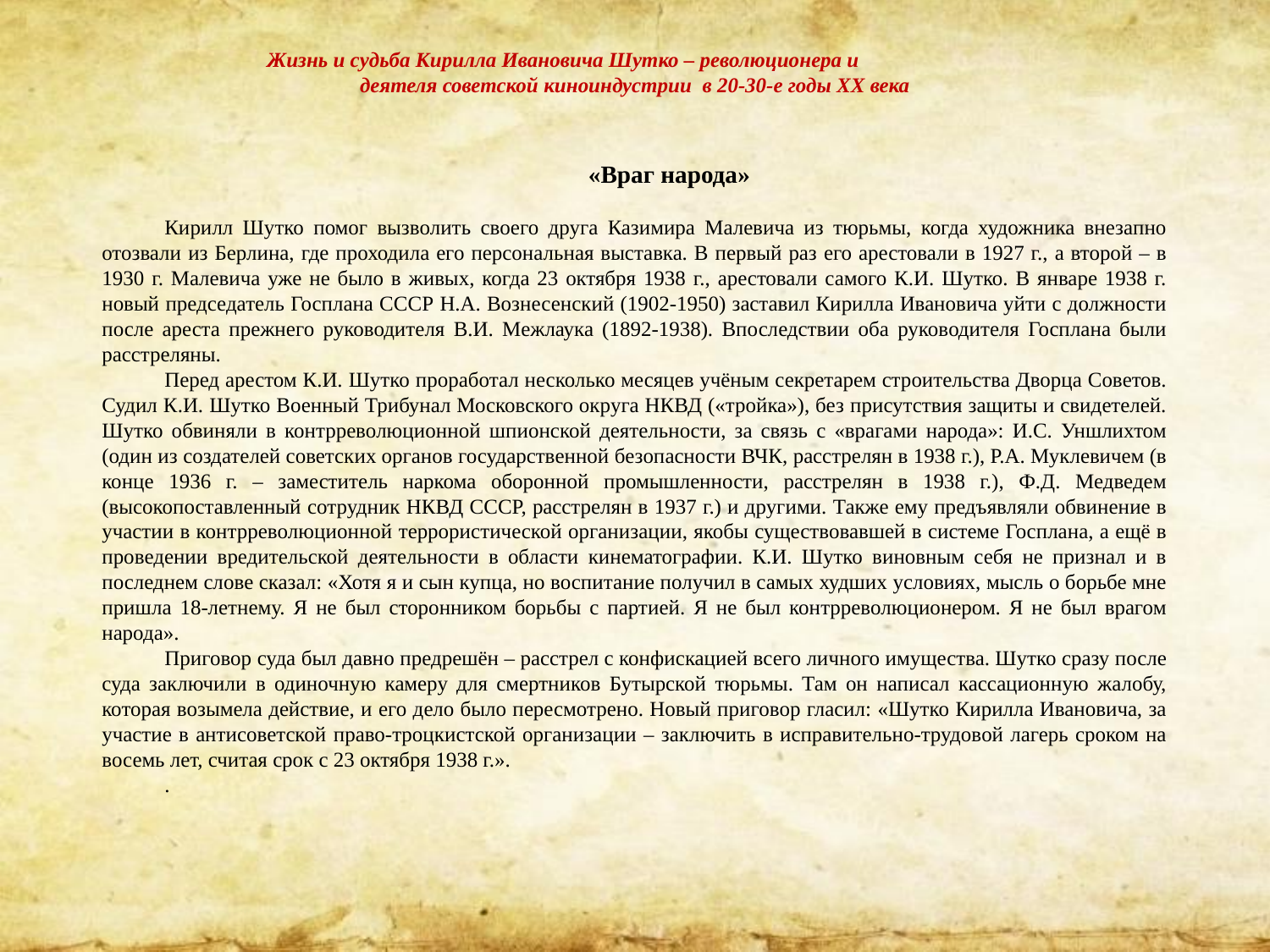

Жизнь и судьба Кирилла Ивановича Шутко – революционера и                            деятеля советской киноиндустрии  в 20-30-е годы ХХ века
 «Враг народа»

Кирилл Шутко помог вызволить своего друга Казимира Малевича из тюрьмы, когда художника внезапно отозвали из Берлина, где проходила его персональная выставка. В первый раз его арестовали в 1927 г., а второй – в 1930 г. Малевича уже не было в живых, когда 23 октября 1938 г., арестовали самого К.И. Шутко. В январе 1938 г. новый председатель Госплана СССР Н.А. Вознесенский (1902-1950) заставил Кирилла Ивановича уйти с должности после ареста прежнего руководителя В.И. Межлаука (1892-1938). Впоследствии оба руководителя Госплана были расстреляны.
Перед арестом К.И. Шутко проработал несколько месяцев учёным секретарем строительства Дворца Советов. Судил К.И. Шутко Военный Трибунал Московского округа НКВД («тройка»), без присутствия защиты и свидетелей. Шутко обвиняли в контрреволюционной шпионской деятельности, за связь с «врагами народа»: И.С. Уншлихтом (один из создателей советских органов государственной безопасности ВЧК, расстрелян в 1938 г.), Р.А. Муклевичем (в конце 1936 г. – заместитель наркома оборонной промышленности, расстрелян в 1938 г.), Ф.Д. Медведем (высокопоставленный сотрудник НКВД СССР, расстрелян в 1937 г.) и другими. Также ему предъявляли обвинение в участии в контрреволюционной террористической организации, якобы существовавшей в системе Госплана, а ещё в проведении вредительской деятельности в области кинематографии. К.И. Шутко виновным себя не признал и в последнем слове сказал: «Хотя я и сын купца, но воспитание получил в самых худших условиях, мысль о борьбе мне пришла 18-летнему. Я не был сторонником борьбы с партией. Я не был контрреволюционером. Я не был врагом народа».
Приговор суда был давно предрешён – расстрел с конфискацией всего личного имущества. Шутко сразу после суда заключили в одиночную камеру для смертников Бутырской тюрьмы. Там он написал кассационную жалобу, которая возымела действие, и его дело было пересмотрено. Новый приговор гласил: «Шутко Кирилла Ивановича, за участие в антисоветской право-троцкистской организации – заключить в исправительно-трудовой лагерь сроком на восемь лет, считая срок с 23 октября 1938 г.».
.